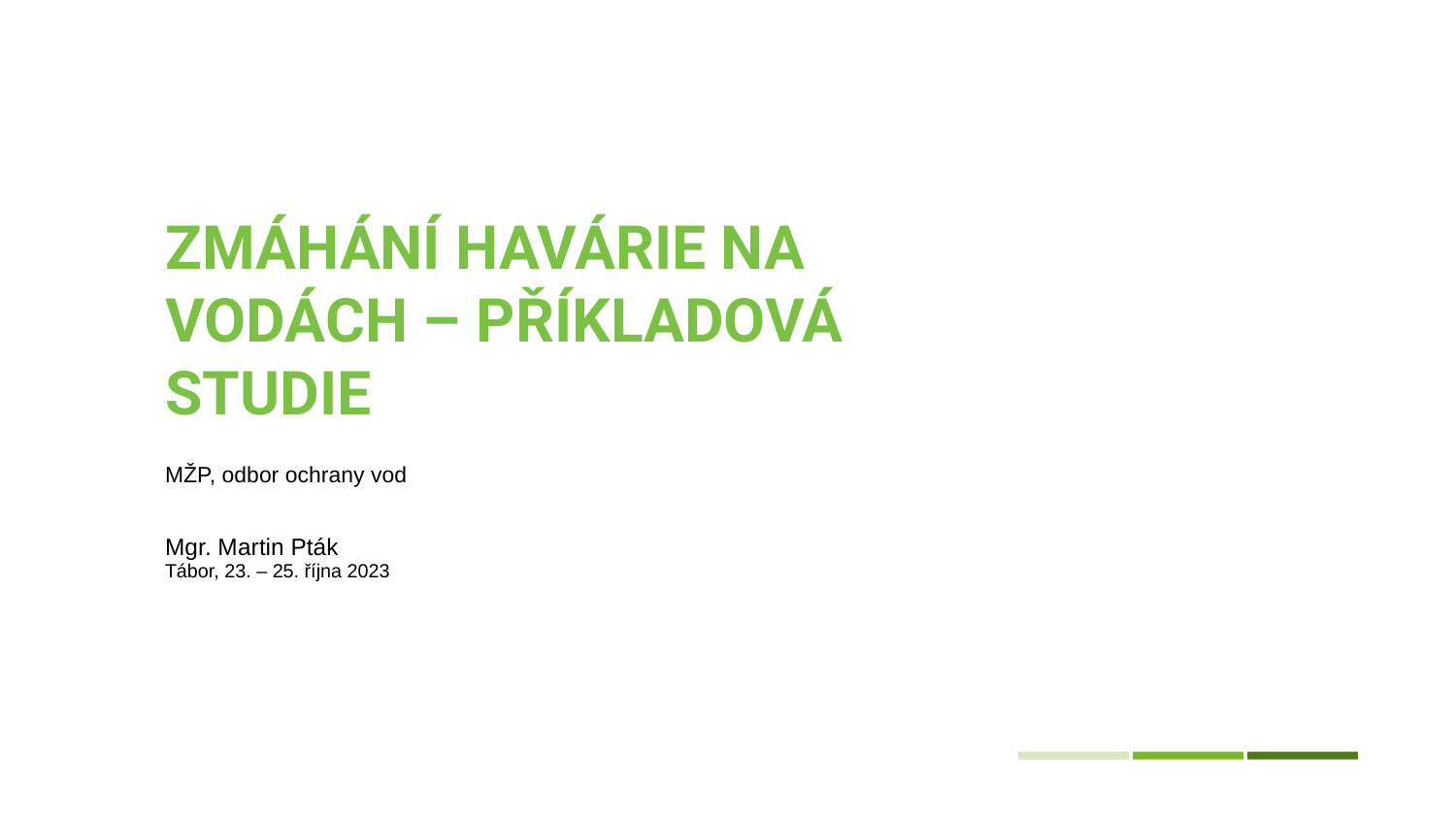

# Zmáhání havárie na vodách – příkladová studie
MŽP, odbor ochrany vod
Mgr. Martin Pták
Tábor, 23. – 25. října 2023